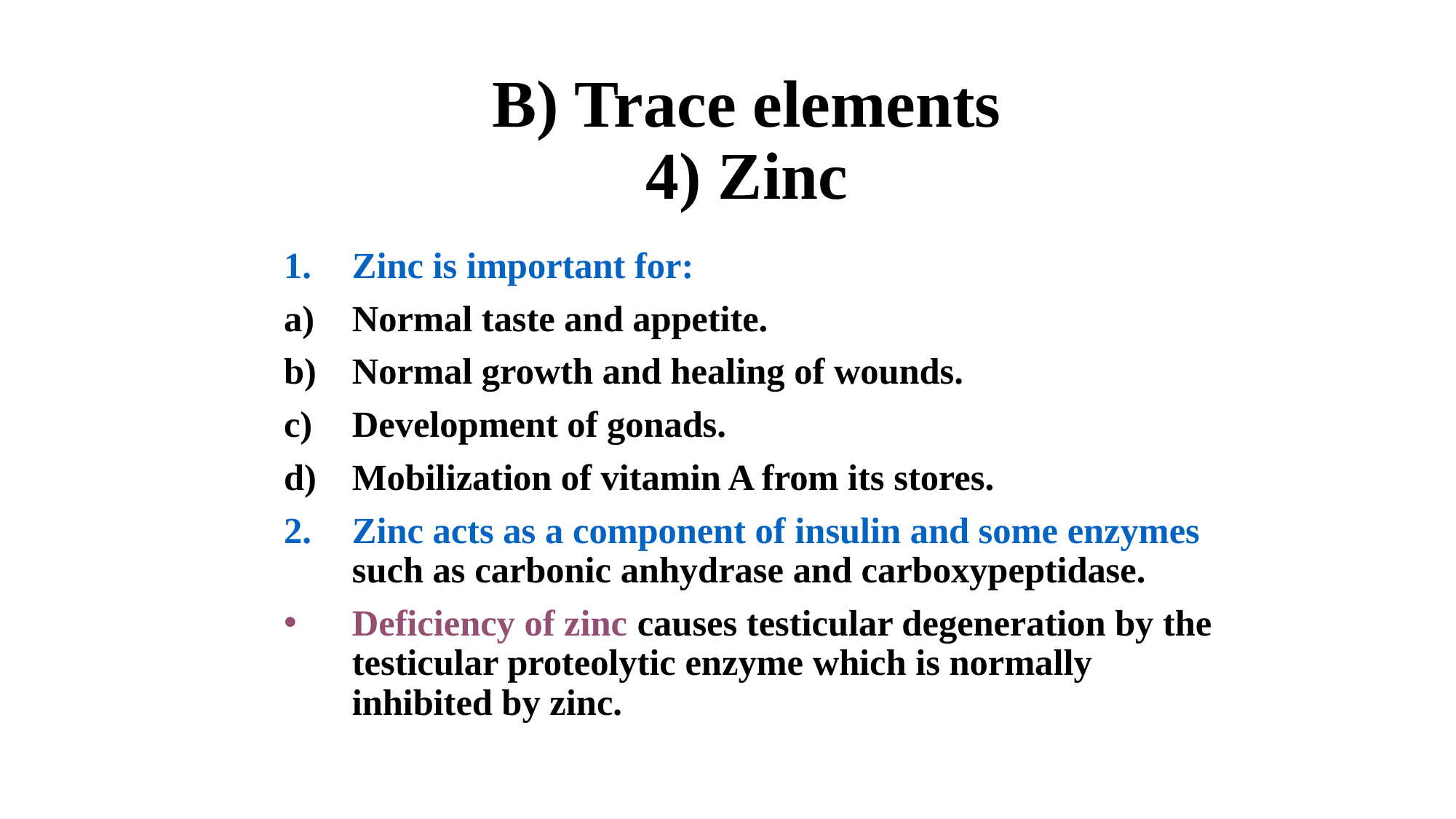

# B) Trace elements 4) Zinc
Zinc is important for:
Normal taste and appetite.
Normal growth and healing of wounds.
Development of gonads.
Mobilization of vitamin A from its stores.
Zinc acts as a component of insulin and some enzymes such as carbonic anhydrase and carboxypeptidase.
Deficiency of zinc causes testicular degeneration by the testicular proteolytic enzyme which is normally inhibited by zinc.